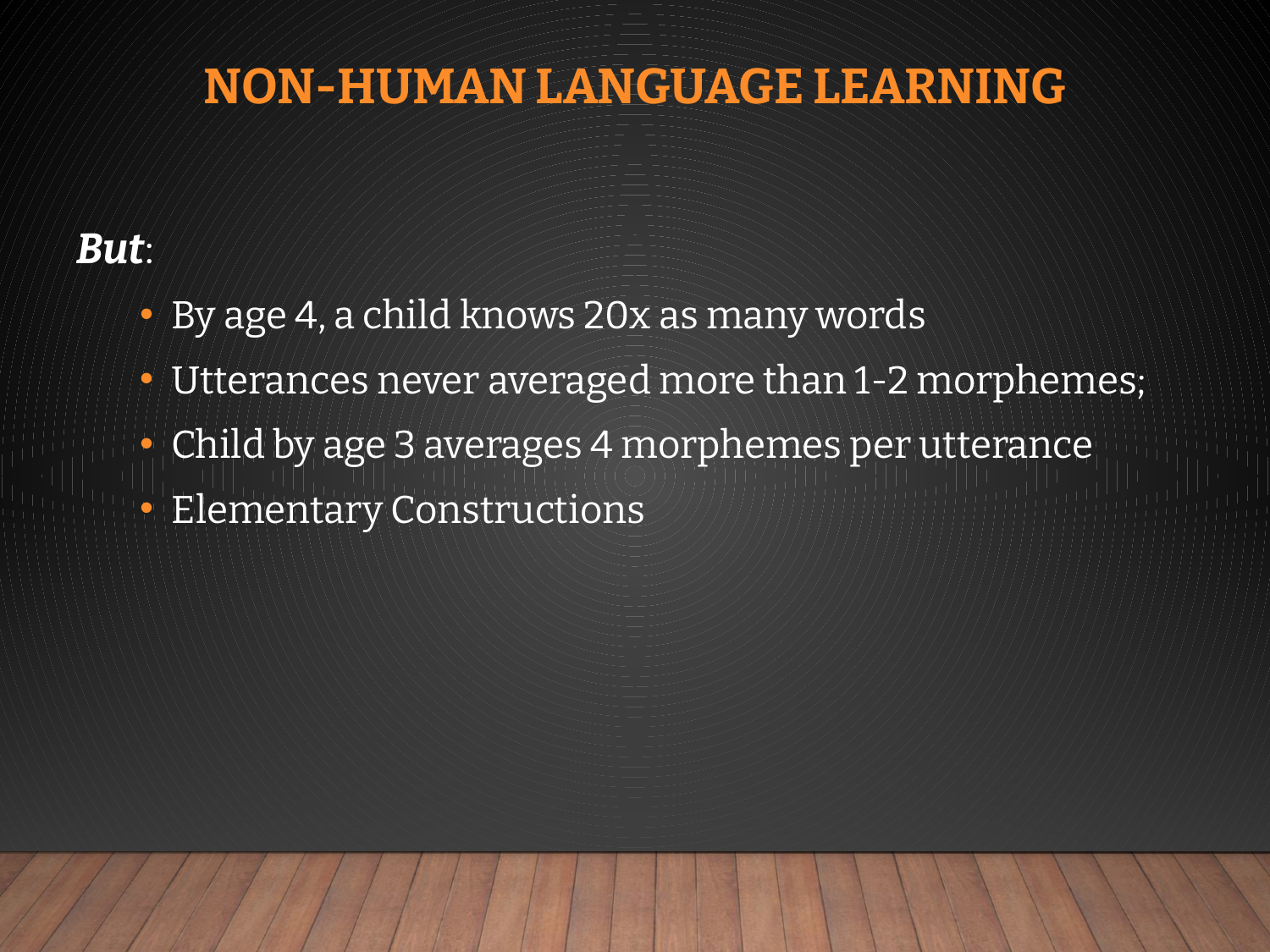

# Non-human language learning

But:
By age 4, a child knows 20x as many words
Utterances never averaged more than 1-2 morphemes;
Child by age 3 averages 4 morphemes per utterance
Elementary Constructions